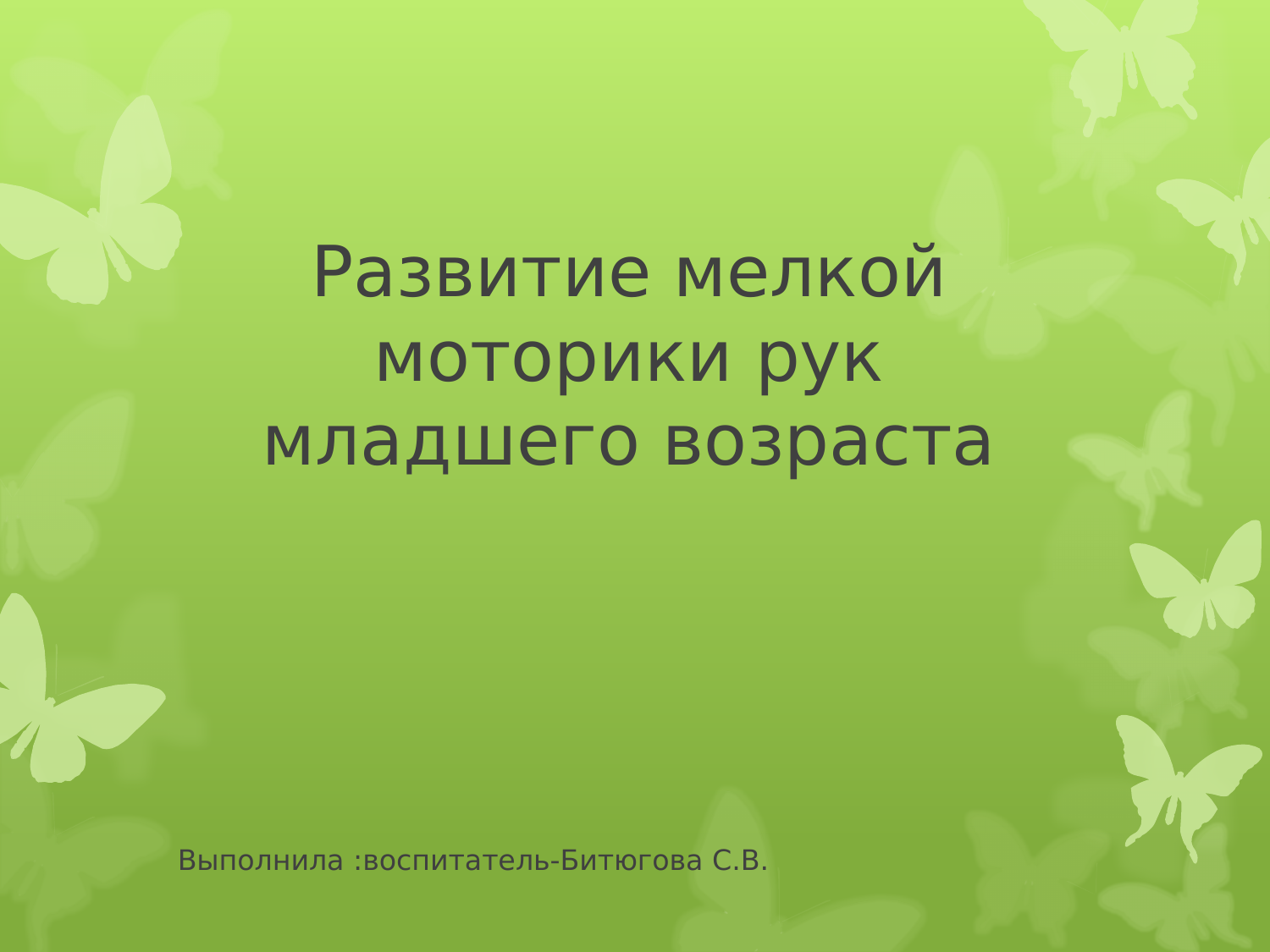

# Развитие мелкой моторики рук младшего возраста
Выполнила :воспитатель-Битюгова С.В.